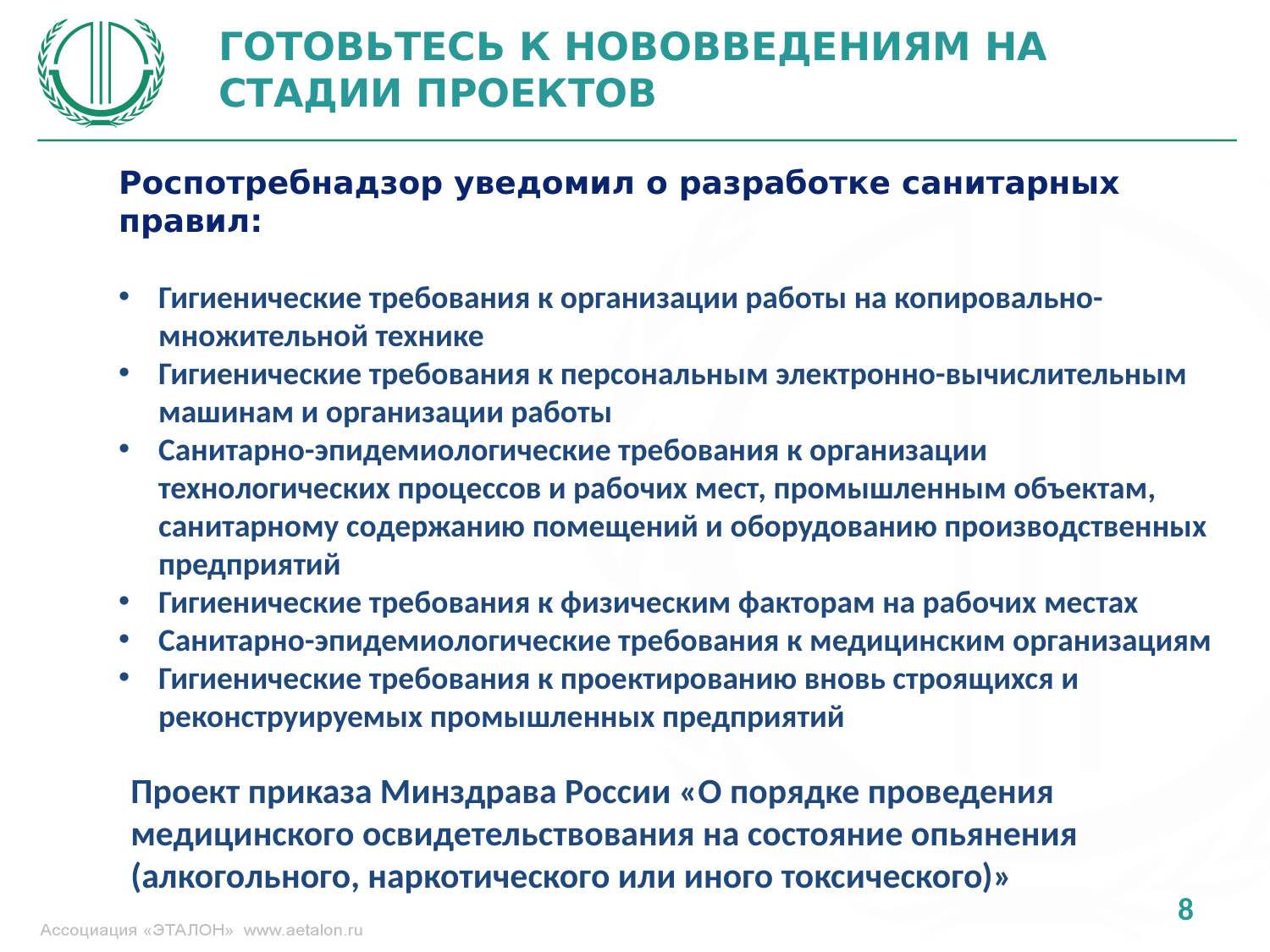

ГОТОВЬТЕСЬ К НОВОВВЕДЕНИЯМ НА СТАДИИ ПРОЕКТОВ
Роспотребнадзор уведомил о разработке санитарных правил:

Гигиенические требования к организации работы на копировально-множительной технике
Гигиенические требования к персональным электронно-вычислительным машинам и организации работы
Санитарно-эпидемиологические требования к организации технологических процессов и рабочих мест, промышленным объектам, санитарному содержанию помещений и оборудованию производственных предприятий
Гигиенические требования к физическим факторам на рабочих местах
Санитарно-эпидемиологические требования к медицинским организациям
Гигиенические требования к проектированию вновь строящихся и реконструируемых промышленных предприятий
Проект приказа Минздрава России «О порядке проведения медицинского освидетельствования на состояние опьянения (алкогольного, наркотического или иного токсического)»
8